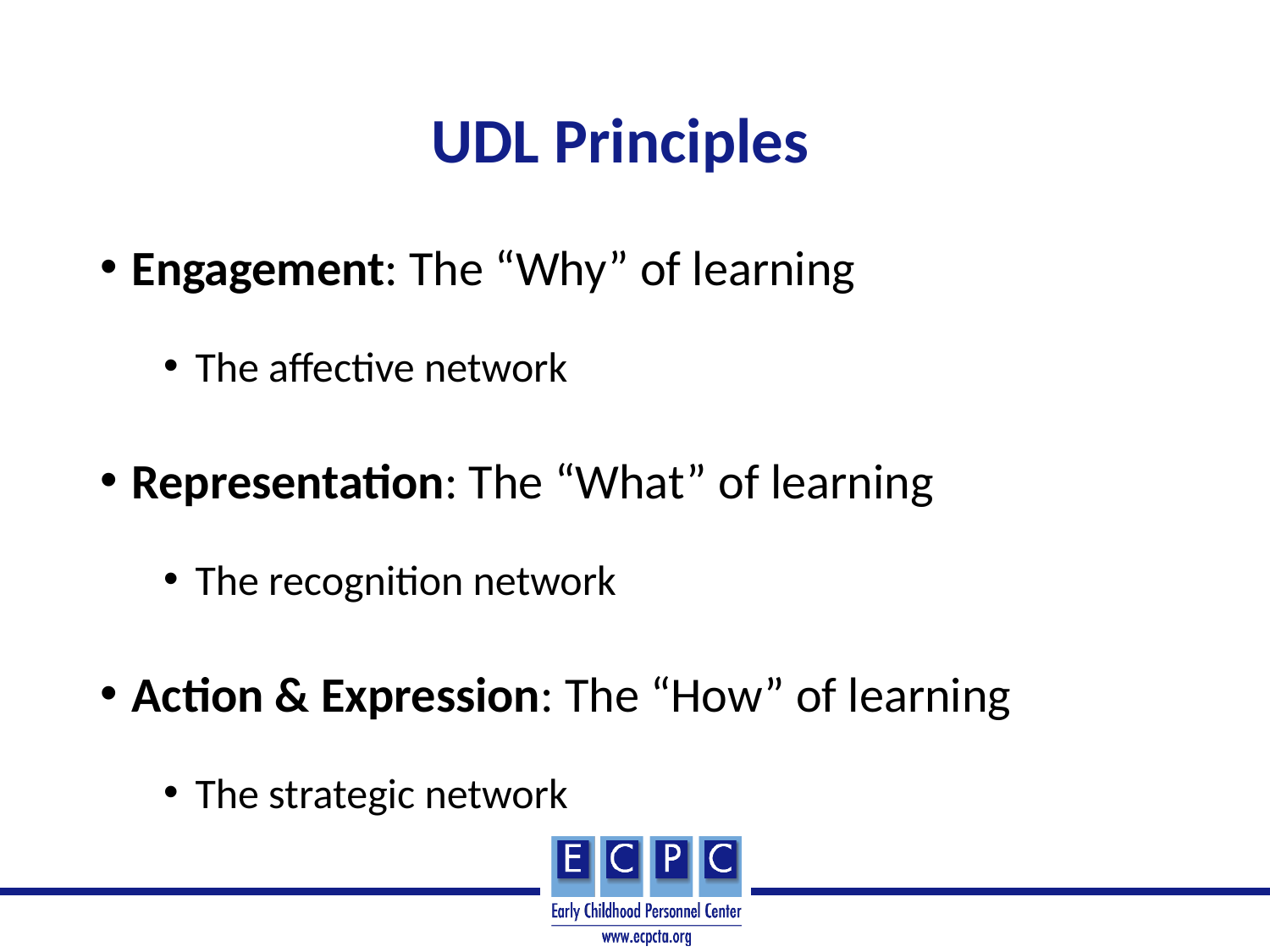

# UDL Principles
Engagement: The “Why” of learning
The affective network
Representation: The “What” of learning
The recognition network
Action & Expression: The “How” of learning
The strategic network